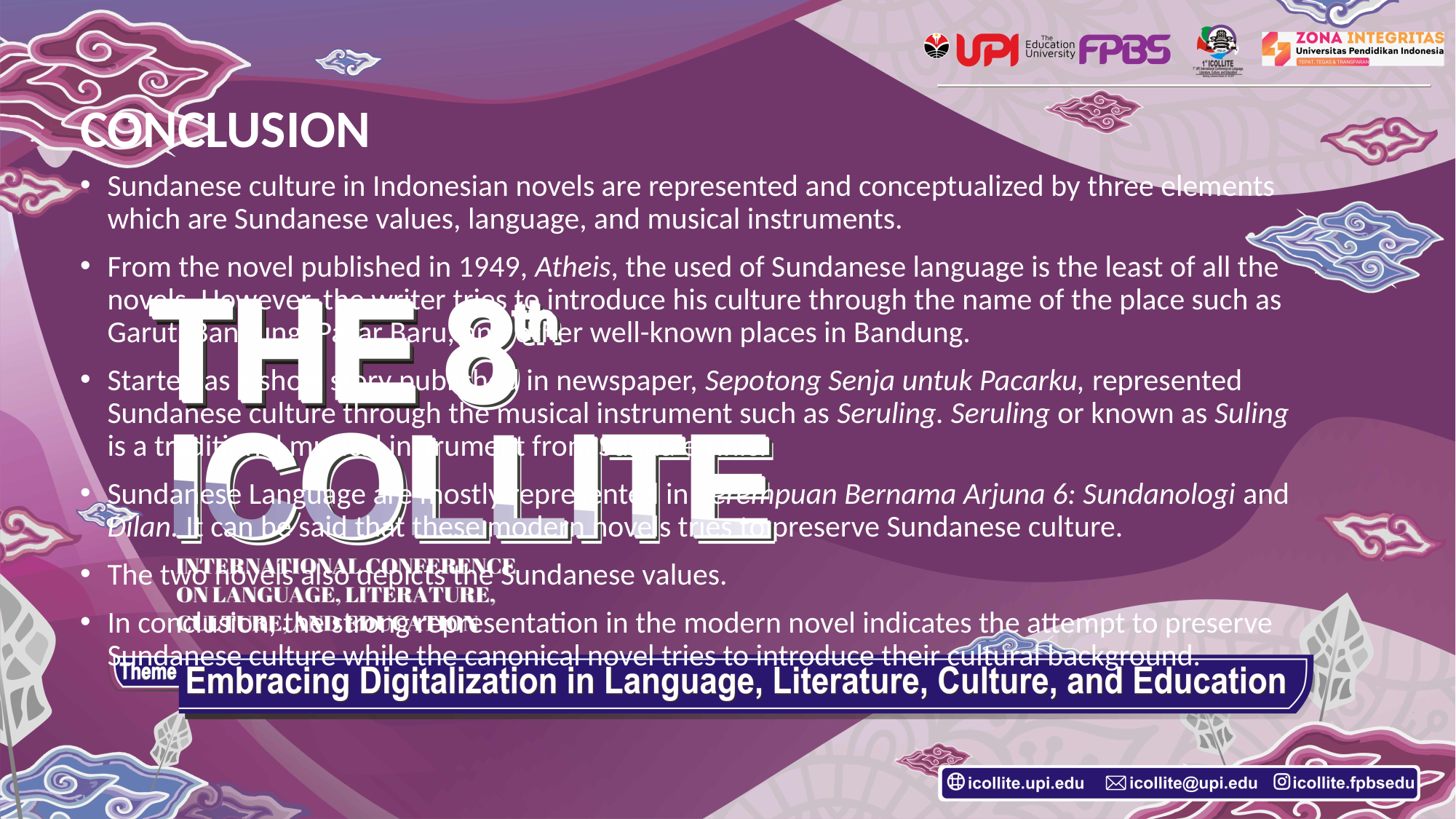

# CONCLUSION
Sundanese culture in Indonesian novels are represented and conceptualized by three elements which are Sundanese values, language, and musical instruments.
From the novel published in 1949, Atheis, the used of Sundanese language is the least of all the novels. However, the writer tries to introduce his culture through the name of the place such as Garut, Bandung, Pasar Baru, and other well-known places in Bandung.
Started as a short story published in newspaper, Sepotong Senja untuk Pacarku, represented Sundanese culture through the musical instrument such as Seruling. Seruling or known as Suling is a traditional musical instrument from Sunda ethnic.
Sundanese Language are mostly represented in Perempuan Bernama Arjuna 6: Sundanologi and Dilan. It can be said that these modern novels tries to preserve Sundanese culture.
The two novels also depicts the Sundanese values.
In conclusion, the strong representation in the modern novel indicates the attempt to preserve Sundanese culture while the canonical novel tries to introduce their cultural background.